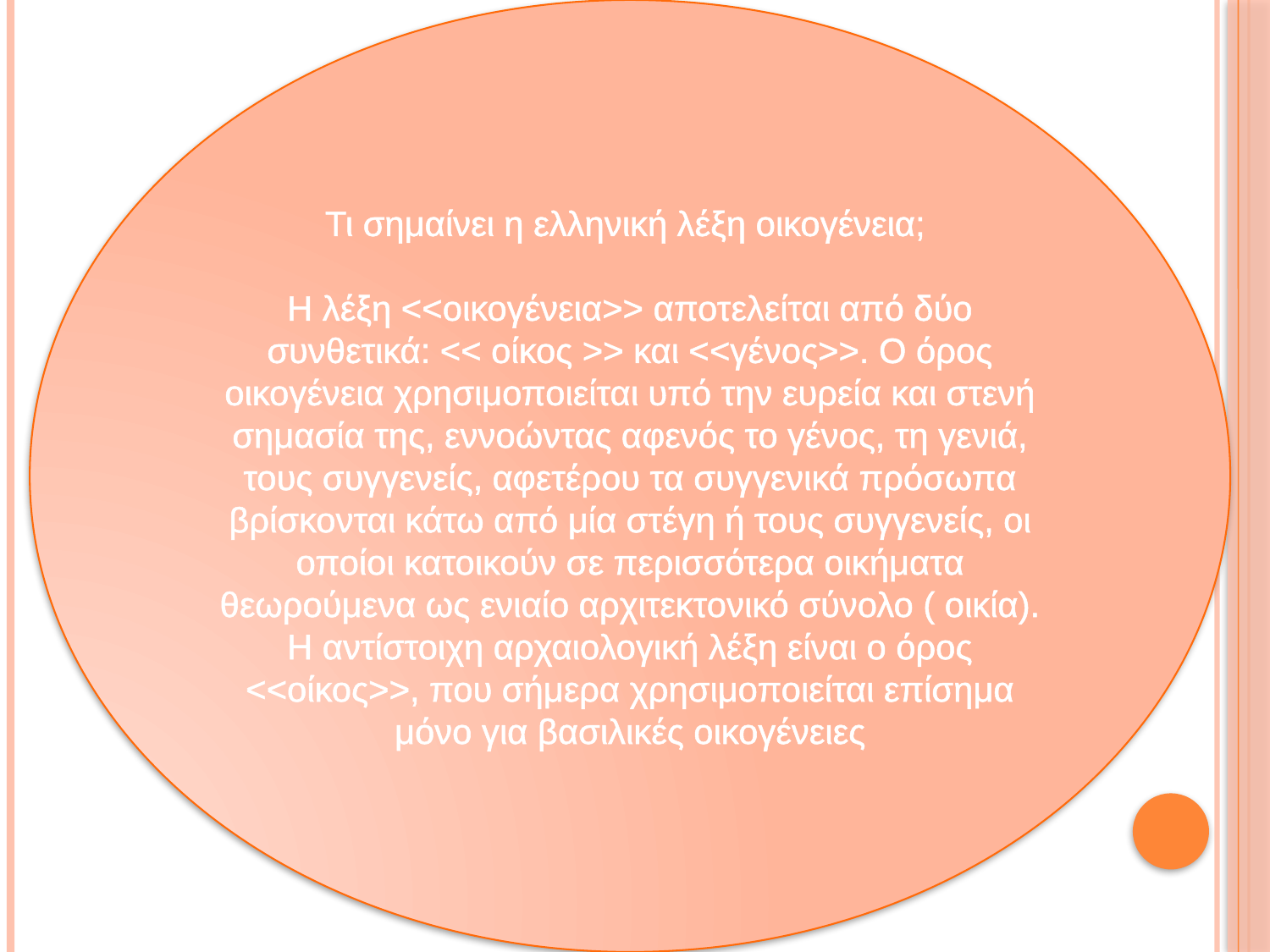

Τι σημαίνει η ελληνική λέξη οικογένεια;

Η λέξη <<οικογένεια>> αποτελείται από δύο συνθετικά: << οίκος >> και <<γένος>>. Ο όρος οικογένεια χρησιμοποιείται υπό την ευρεία και στενή σημασία της, εννοώντας αφενός το γένος, τη γενιά, τους συγγενείς, αφετέρου τα συγγενικά πρόσωπα βρίσκονται κάτω από μία στέγη ή τους συγγενείς, οι οποίοι κατοικούν σε περισσότερα οικήματα θεωρούμενα ως ενιαίο αρχιτεκτονικό σύνολο ( οικία). Η αντίστοιχη αρχαιολογική λέξη είναι ο όρος <<οίκος>>, που σήμερα χρησιμοποιείται επίσημα μόνο για βασιλικές οικογένειες